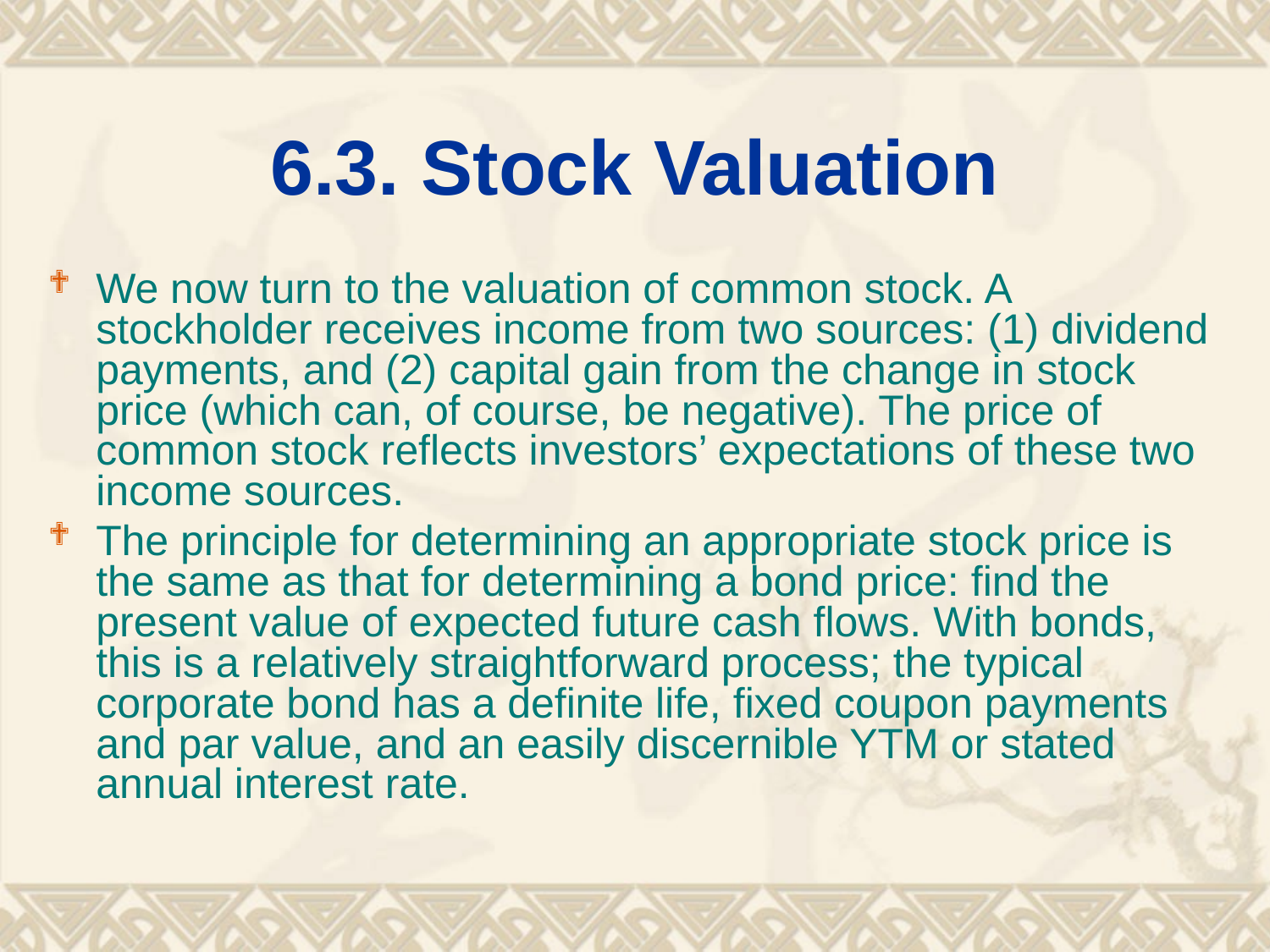

# 6.3. Stock Valuation
We now turn to the valuation of common stock. A stockholder receives income from two sources: (1) dividend payments, and (2) capital gain from the change in stock price (which can, of course, be negative). The price of common stock reflects investors’ expectations of these two income sources.
The principle for determining an appropriate stock price is the same as that for determining a bond price: find the present value of expected future cash flows. With bonds, this is a relatively straightforward process; the typical corporate bond has a definite life, fixed coupon payments and par value, and an easily discernible YTM or stated annual interest rate.
43